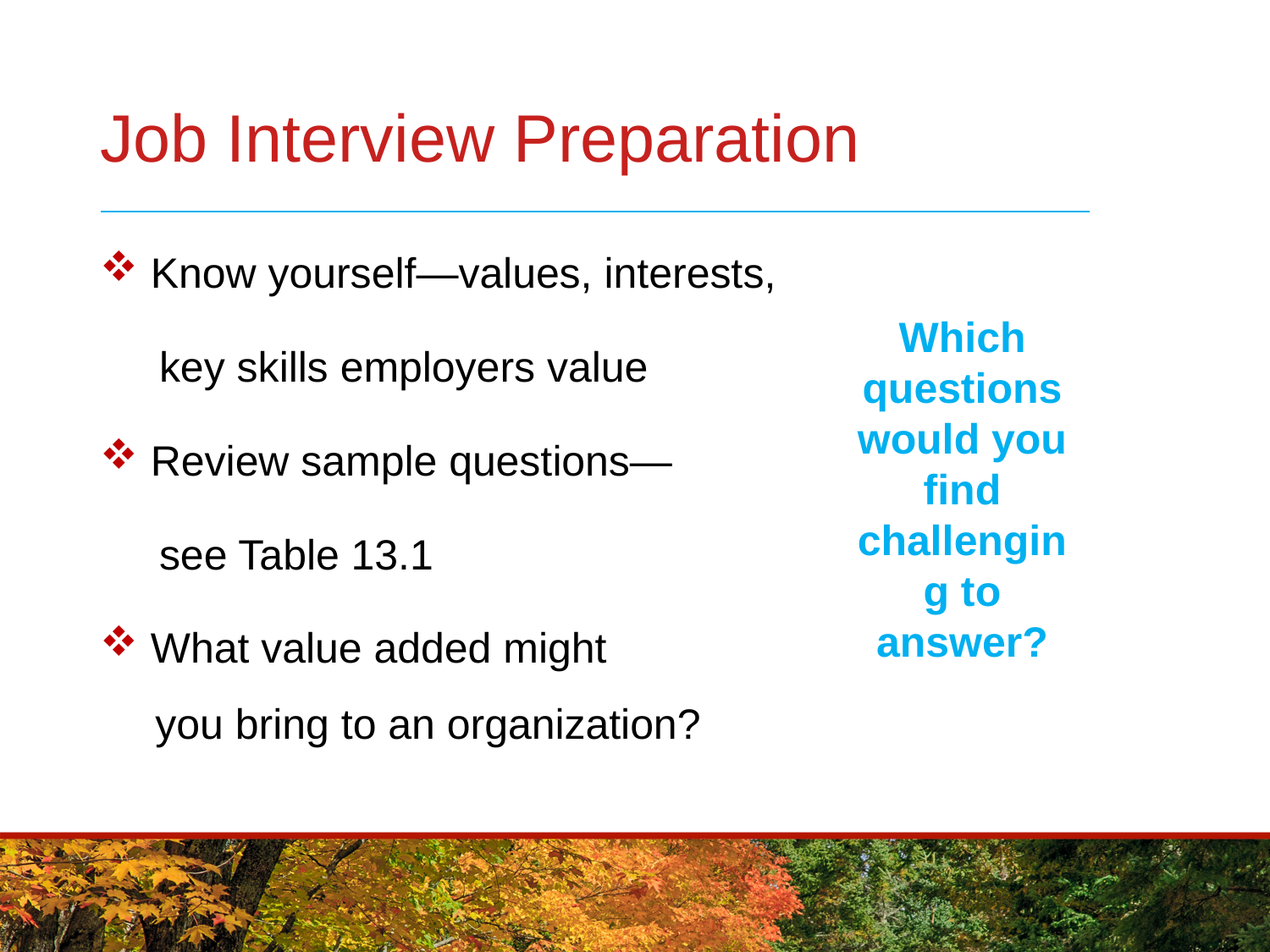

# Job Interview Preparation
 Know yourself—values, interests,
     key skills employers value
 Review sample questions—
     see Table 13.1
 What value added might
  you bring to an organization?
Which questions would you find challenging to answer?